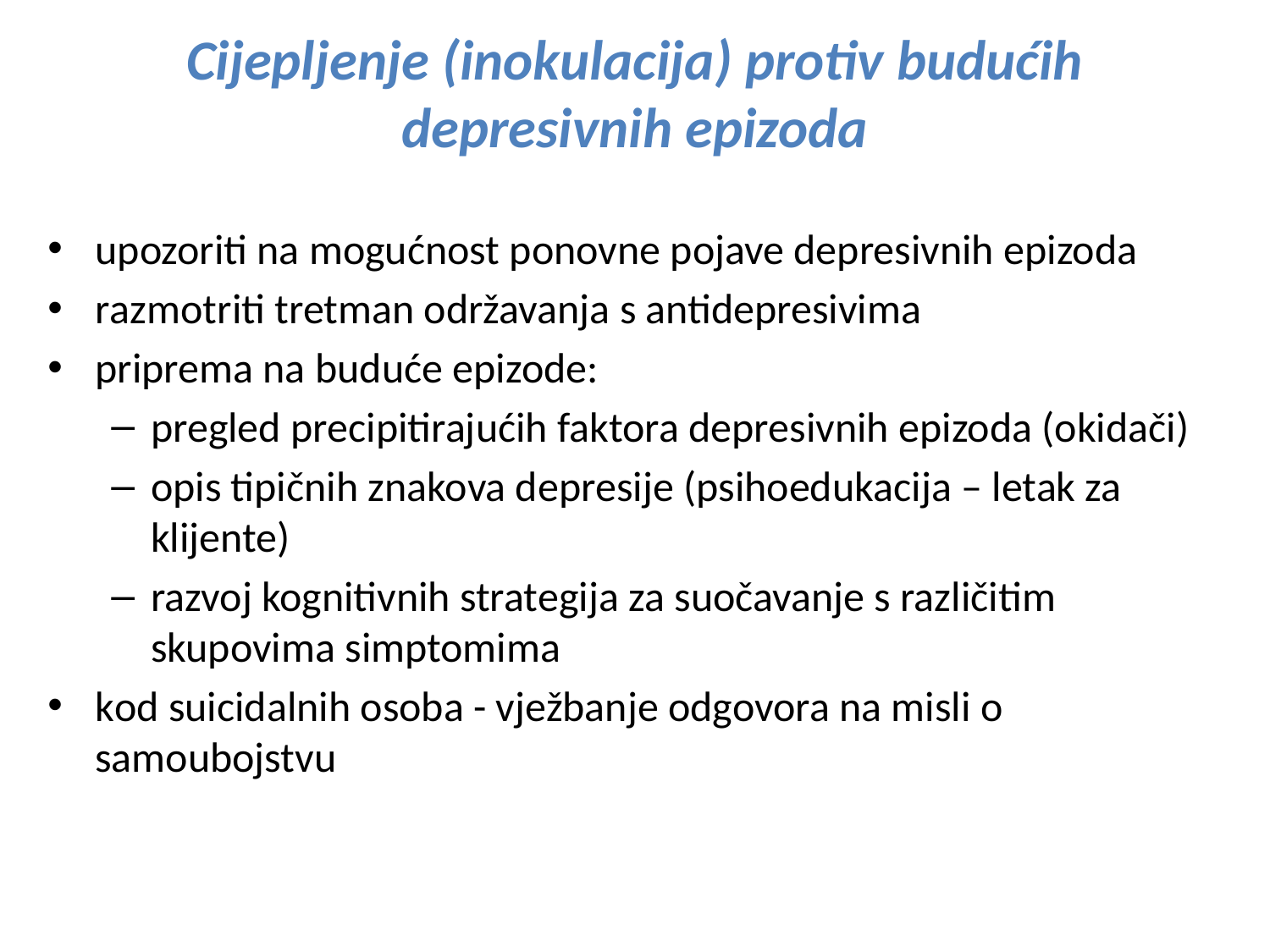

# Cijepljenje (inokulacija) protiv budućih depresivnih epizoda
upozoriti na mogućnost ponovne pojave depresivnih epizoda
razmotriti tretman održavanja s antidepresivima
priprema na buduće epizode:
pregled precipitirajućih faktora depresivnih epizoda (okidači)
opis tipičnih znakova depresije (psihoedukacija – letak za klijente)
razvoj kognitivnih strategija za suočavanje s različitim skupovima simptomima
kod suicidalnih osoba - vježbanje odgovora na misli o samoubojstvu